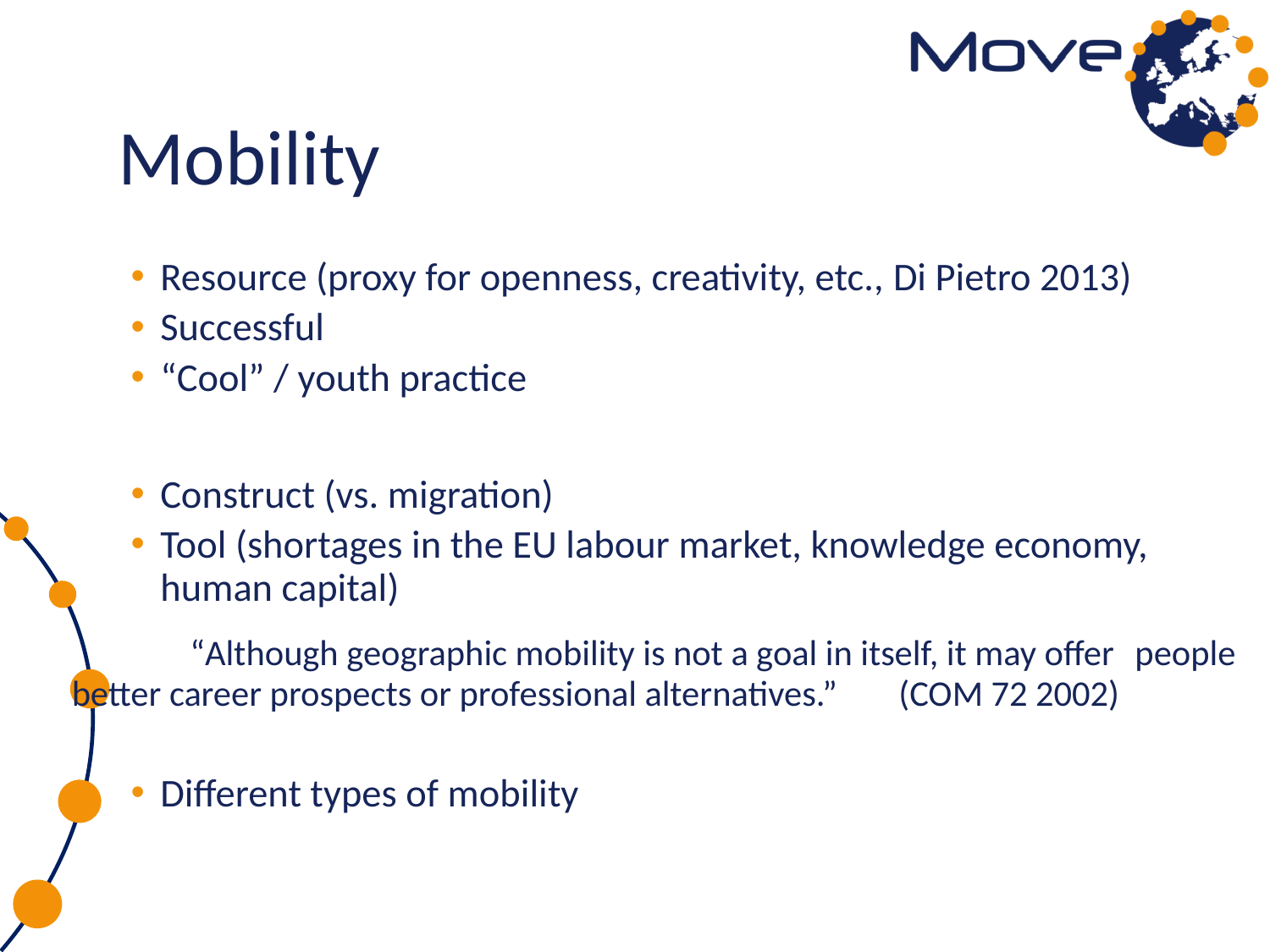

# Mobility
Resource (proxy for openness, creativity, etc., Di Pietro 2013)
Successful
“Cool” / youth practice

Construct (vs. migration)
Tool (shortages in the EU labour market, knowledge economy, human capital)
	“Although geographic mobility is not a goal in itself, it may offer 	people better career prospects or professional alternatives.” 	(COM 72 2002)

Different types of mobility